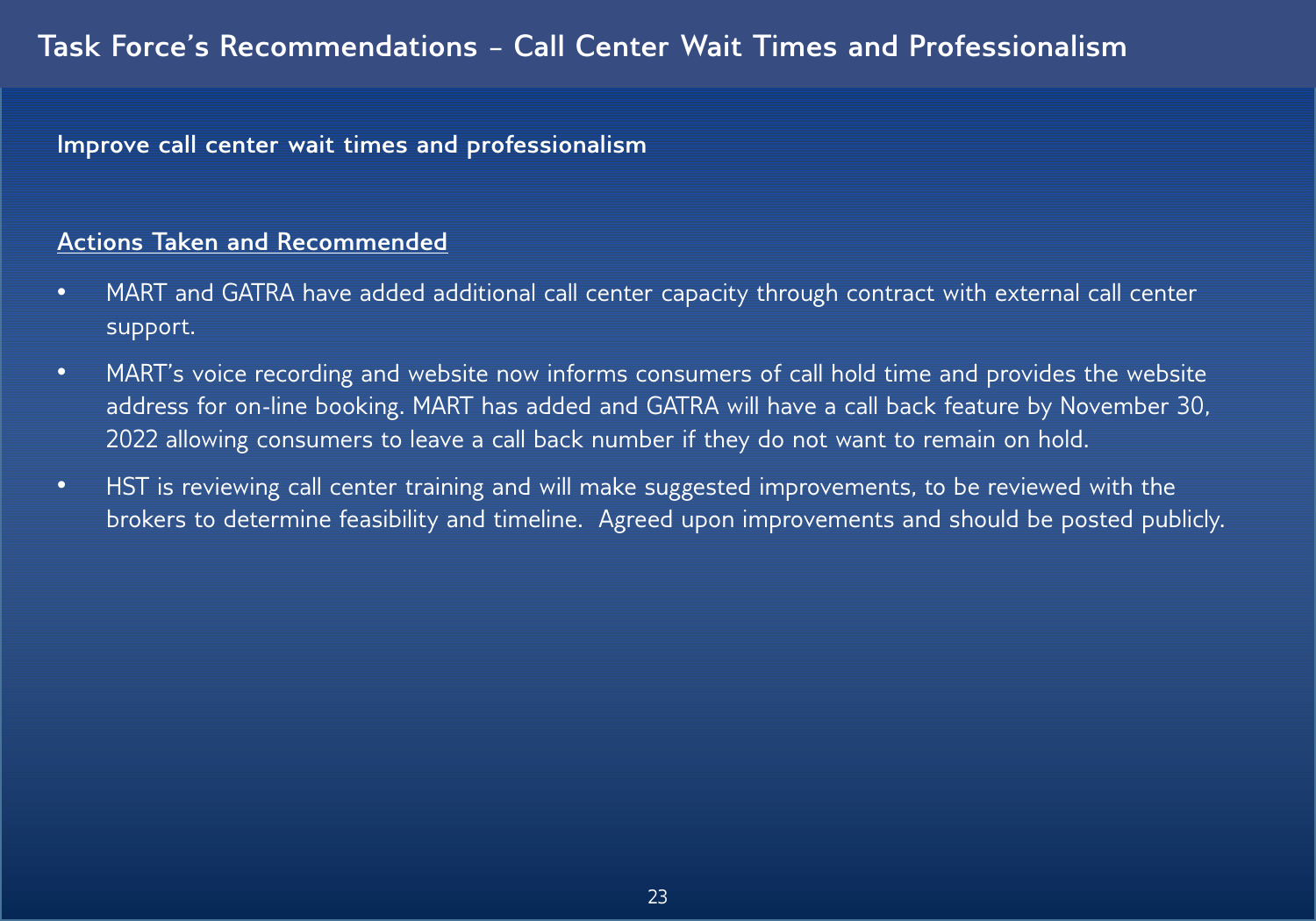

Task Force’s Recommendations – Call Center Wait Times and Professionalism
Improve call center wait times and professionalism

Actions Taken and Recommended
MART and GATRA have added additional call center capacity through contract with external call center support.
MART’s voice recording and website now informs consumers of call hold time and provides the website address for on-line booking. MART has added and GATRA will have a call back feature by November 30, 2022 allowing consumers to leave a call back number if they do not want to remain on hold.
HST is reviewing call center training and will make suggested improvements, to be reviewed with the brokers to determine feasibility and timeline.  Agreed upon improvements and should be posted publicly.

23